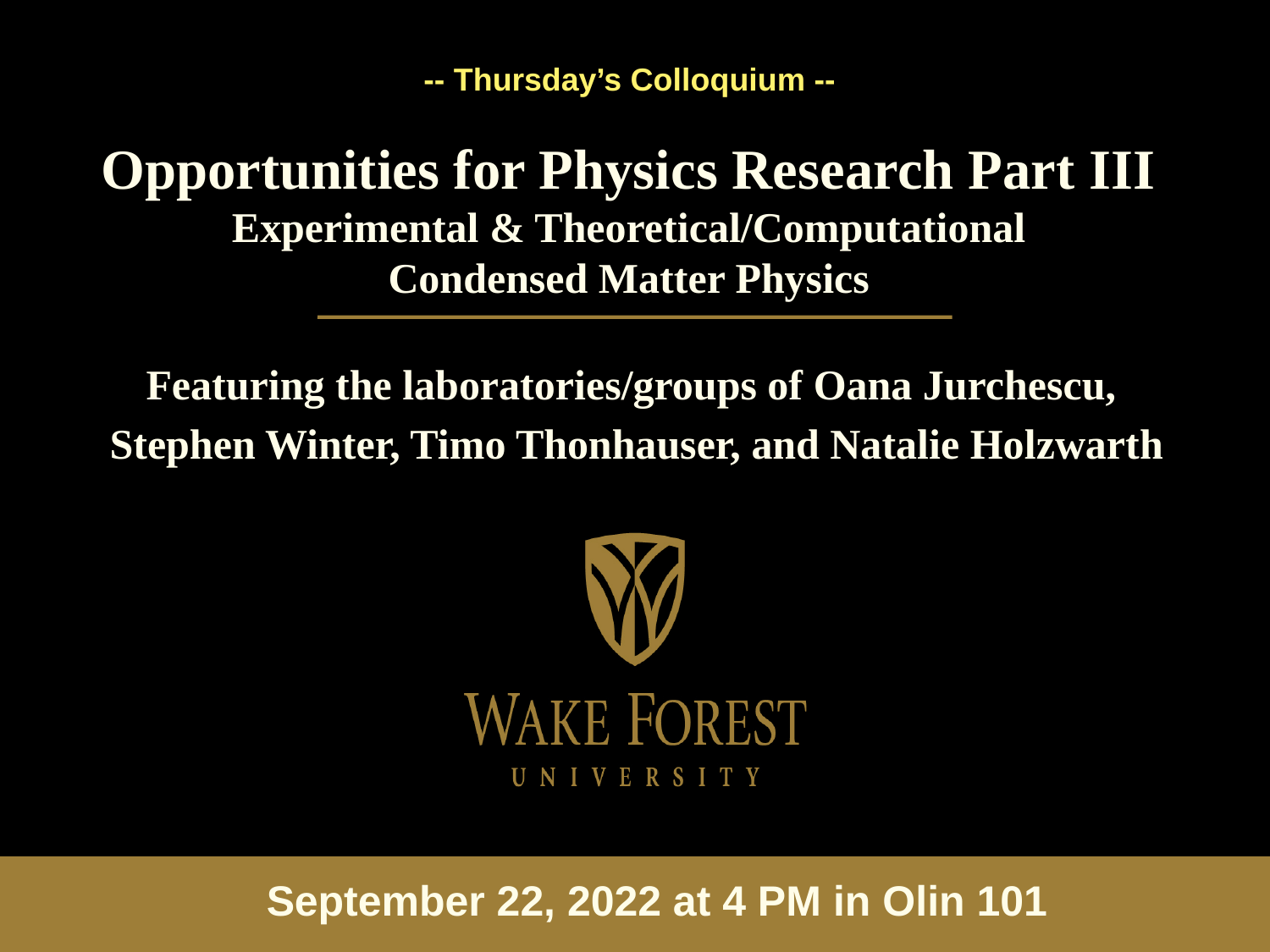

-- Thursday’s Colloquium --
# Opportunities for Physics Research Part III Experimental & Theoretical/Computational Condensed Matter Physics
Featuring the laboratories/groups of Oana Jurchescu,
Stephen Winter, Timo Thonhauser, and Natalie Holzwarth
September 22, 2022 at 4 PM in Olin 101